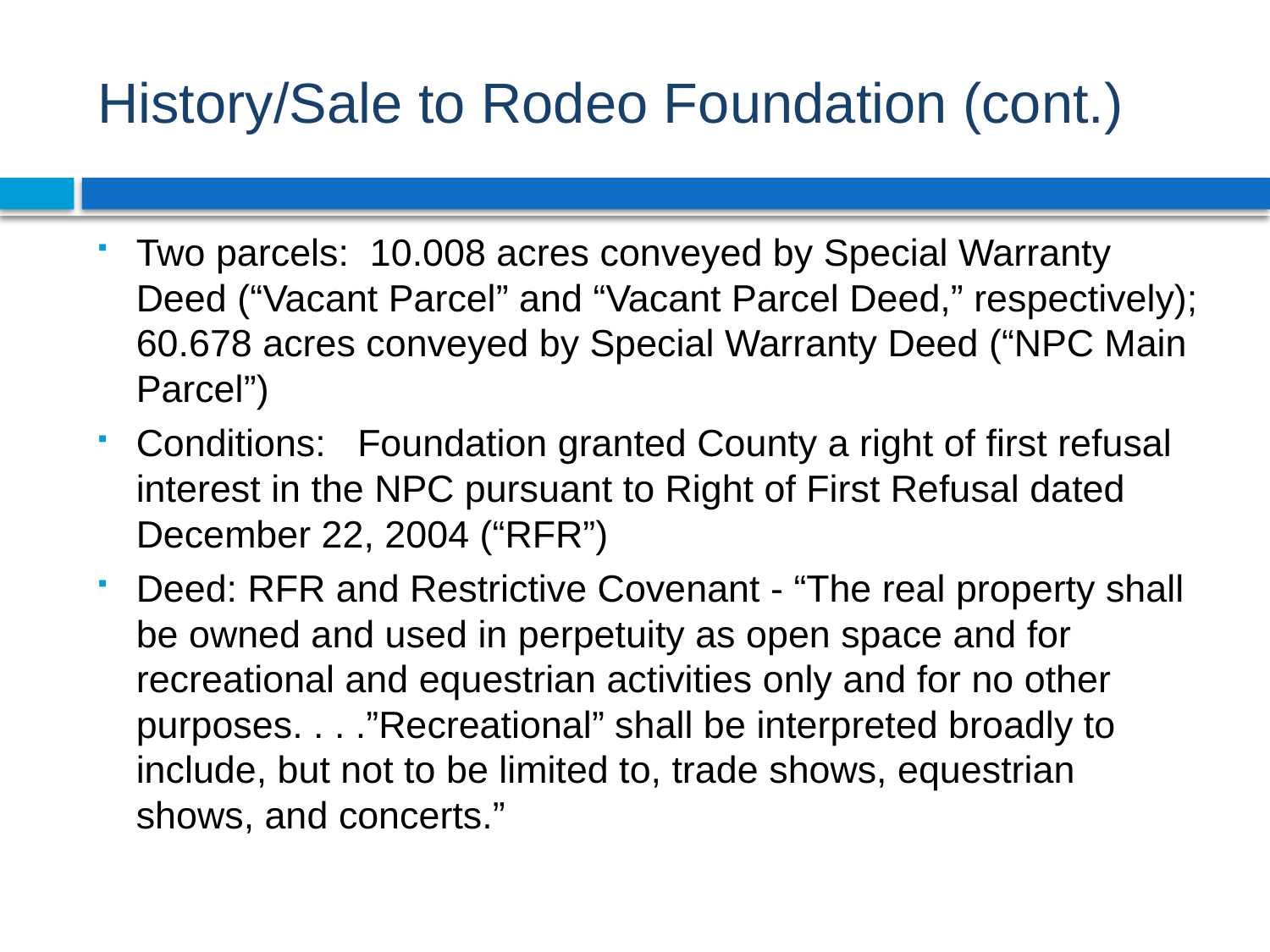

# History/Sale to Rodeo Foundation (cont.)
Two parcels:  10.008 acres conveyed by Special Warranty Deed (“Vacant Parcel” and “Vacant Parcel Deed,” respectively); 60.678 acres conveyed by Special Warranty Deed (“NPC Main Parcel”)
Conditions:   Foundation granted County a right of first refusal interest in the NPC pursuant to Right of First Refusal dated December 22, 2004 (“RFR”)
Deed: RFR and Restrictive Covenant - “The real property shall be owned and used in perpetuity as open space and for recreational and equestrian activities only and for no other purposes. . . .”Recreational” shall be interpreted broadly to include, but not to be limited to, trade shows, equestrian shows, and concerts.”